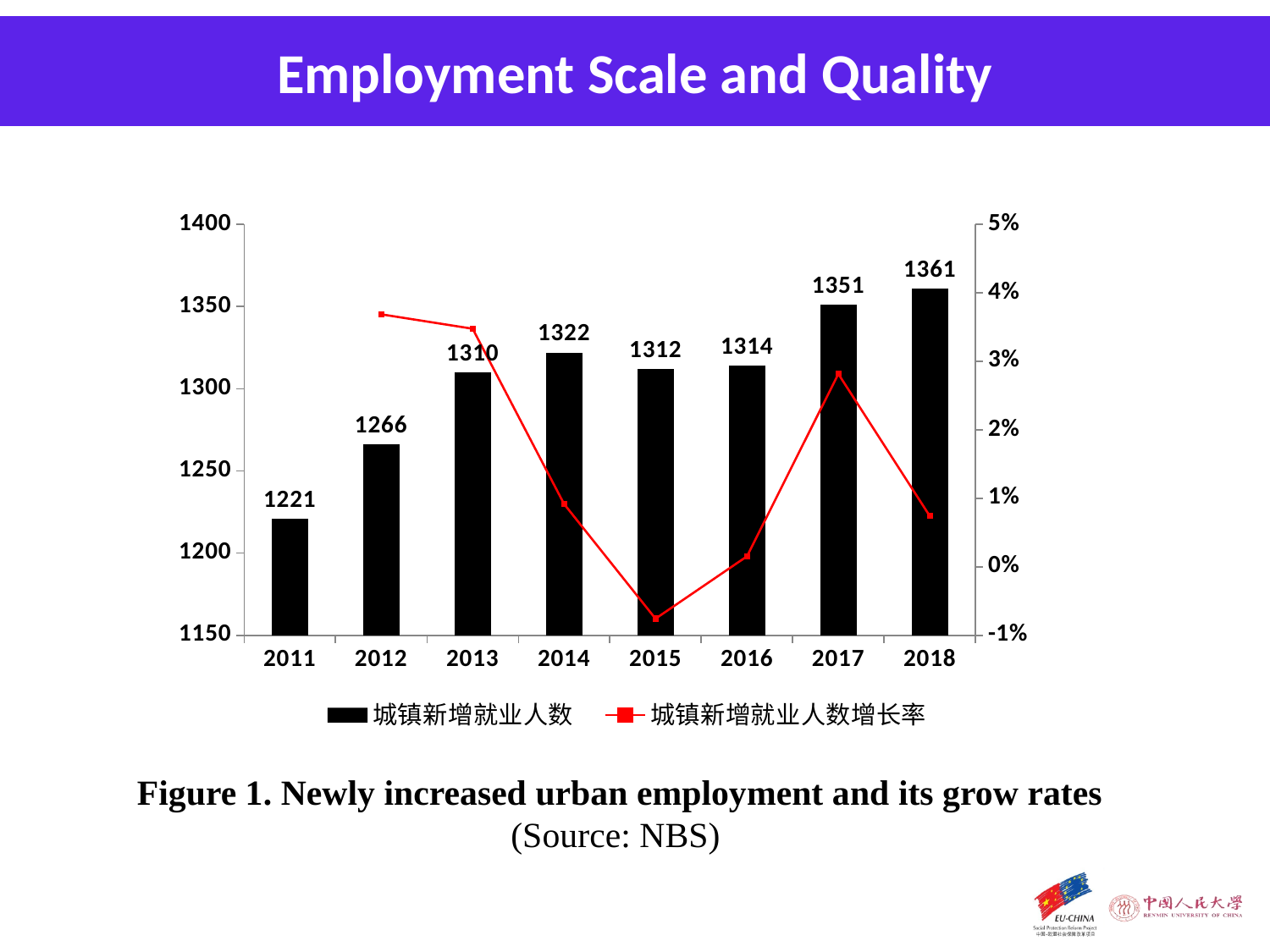

Employment Scale and Quality

### Chart

| Category |  |  |
|---|---|---|
| 2011 | 1221.0 | None |
| 2012 | 1266.0 | 0.036855036855036855 |
| 2013 | 1310.0 | 0.03475513428120063 |
| 2014 | 1322.0 | 0.00916030534351145 |
| 2015 | 1312.0 | -0.007564296520423601 |
| 2016 | 1314.0 | 0.001524390243902439 |
| 2017 | 1351.0 | 0.02815829528158295 |
| 2018 | 1361.0 | 0.007401924500370096 |
Figure 1. Newly increased urban employment and its grow rates
(Source: NBS)